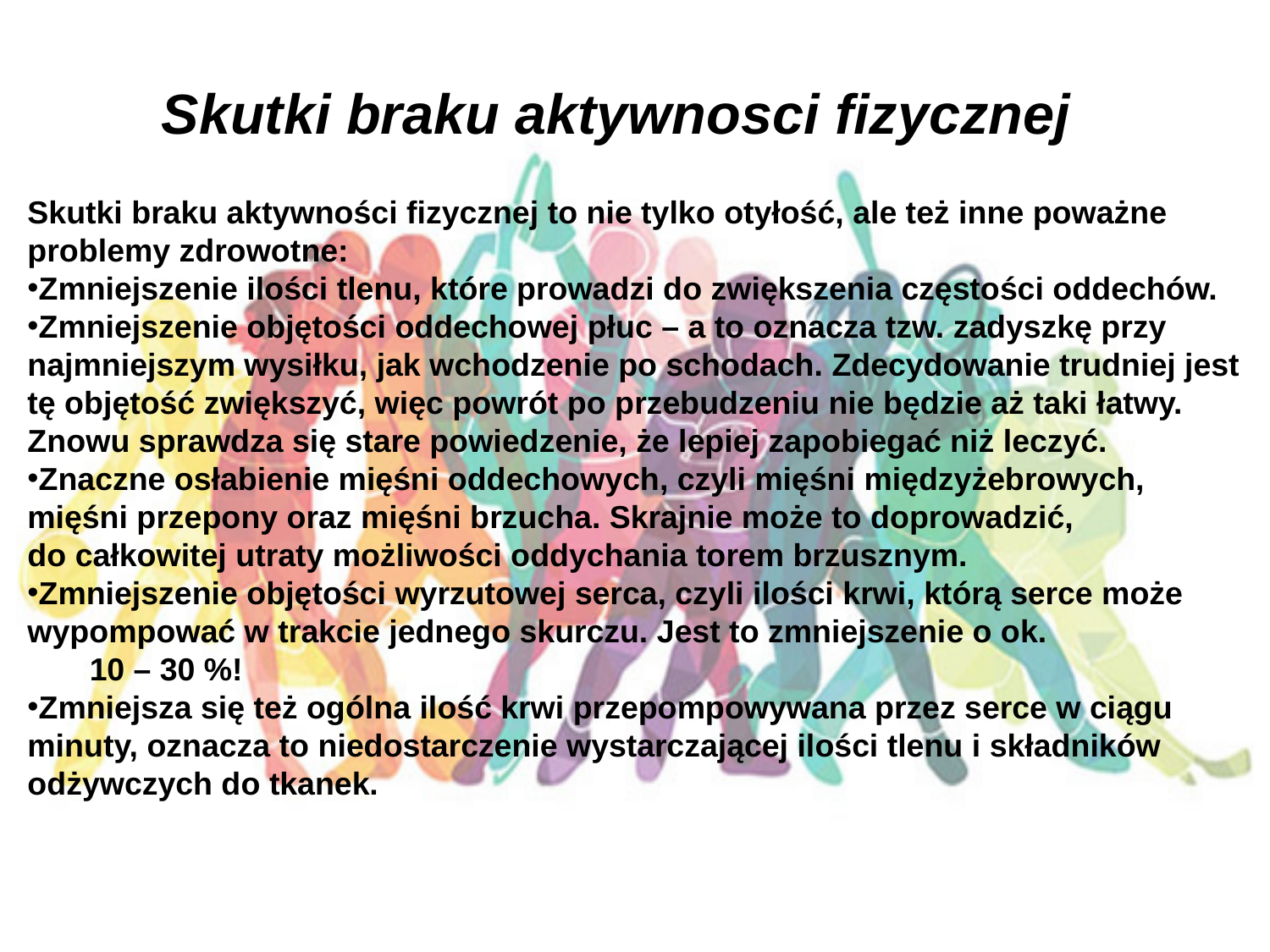

# Skutki braku aktywnosci fizycznej
Skutki braku aktywności fizycznej to nie tylko otyłość, ale też inne poważne problemy zdrowotne:
Zmniejszenie ilości tlenu, które prowadzi do zwiększenia częstości oddechów.
Zmniejszenie objętości oddechowej płuc – a to oznacza tzw. zadyszkę przy najmniejszym wysiłku, jak wchodzenie po schodach. Zdecydowanie trudniej jest tę objętość zwiększyć, więc powrót po przebudzeniu nie będzie aż taki łatwy. Znowu sprawdza się stare powiedzenie, że lepiej zapobiegać niż leczyć.
Znaczne osłabienie mięśni oddechowych, czyli mięśni międzyżebrowych, mięśni przepony oraz mięśni brzucha. Skrajnie może to doprowadzić, do całkowitej utraty możliwości oddychania torem brzusznym.
Zmniejszenie objętości wyrzutowej serca, czyli ilości krwi, którą serce może wypompować w trakcie jednego skurczu. Jest to zmniejszenie o ok.                             10 – 30 %!
Zmniejsza się też ogólna ilość krwi przepompowywana przez serce w ciągu minuty, oznacza to niedostarczenie wystarczającej ilości tlenu i składników odżywczych do tkanek.